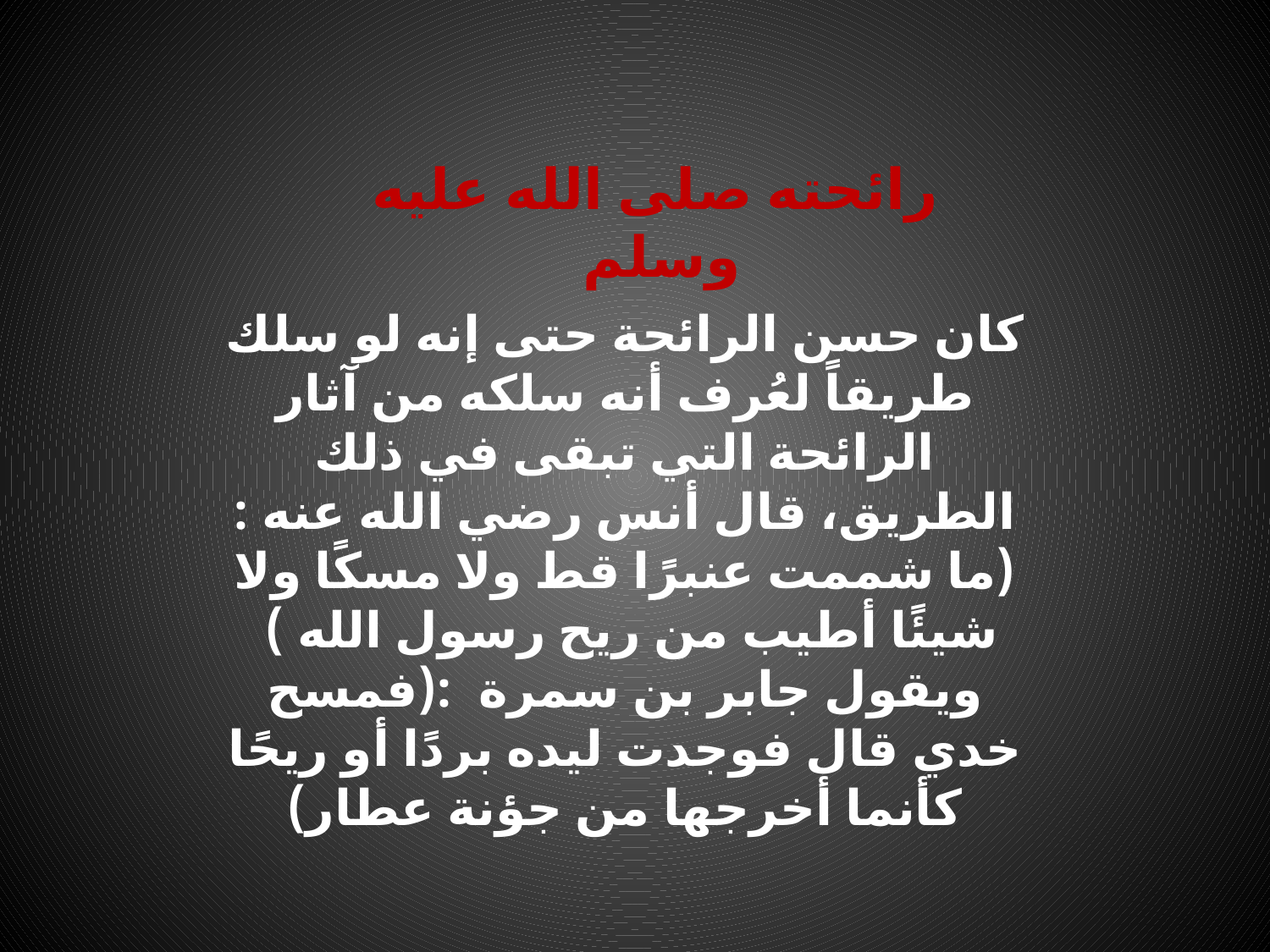

رائحته صلى الله عليه وسلم

كان حسن الرائحة حتى إنه لو سلك طريقاً لعُرف أنه سلكه من آثار الرائحة التي تبقى في ذلك الطريق، قال أنس رضي الله عنه :(ما شممت عنبرًا قط ولا مسكًا ولا شيئًا أطيب من ريح رسول الله )
ويقول جابر بن سمرة  :(فمسح خدي قال فوجدت ليده بردًا أو ريحًا كأنما أخرجها من جؤنة عطار)